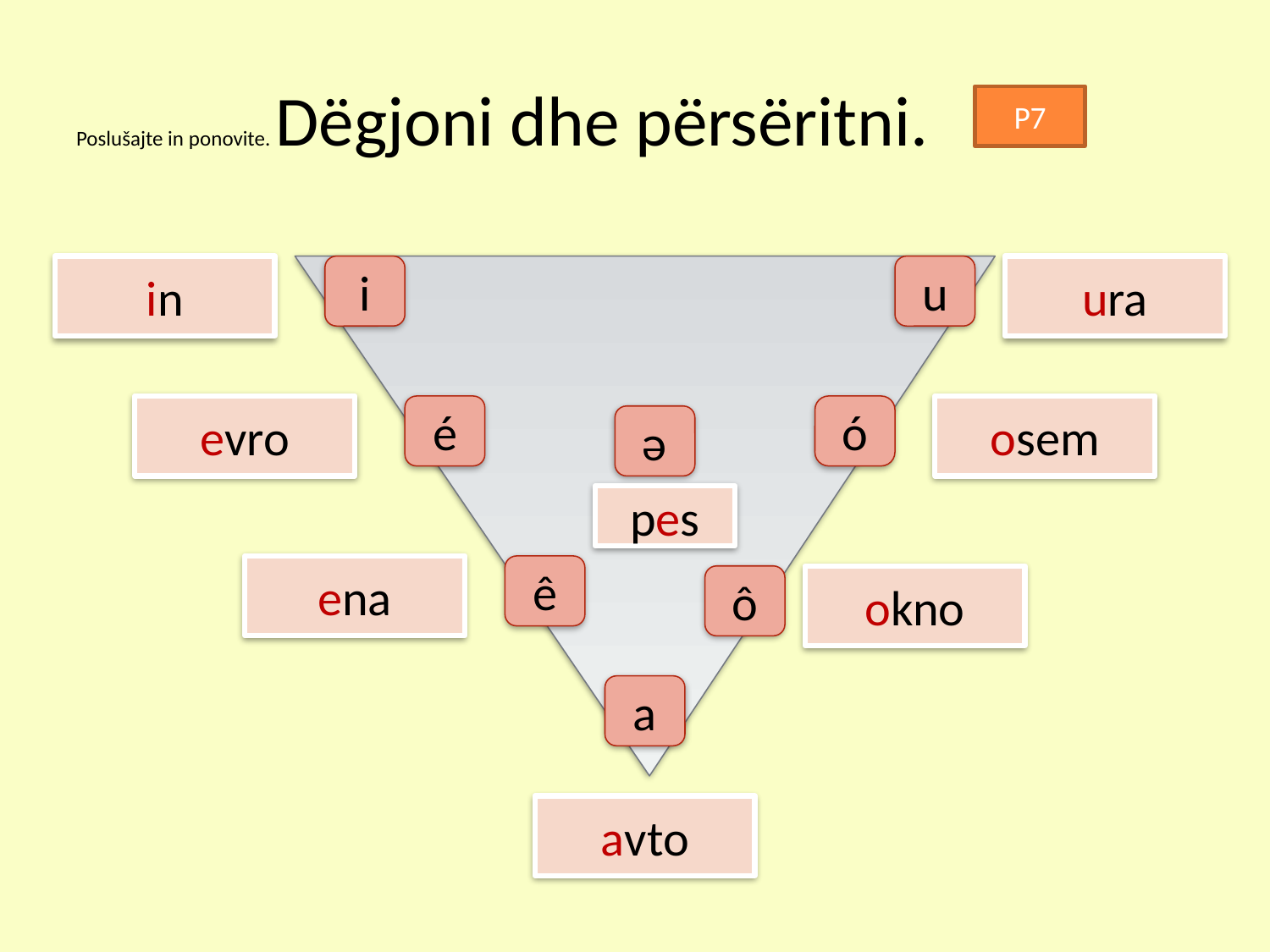

# Poslušajte in ponovite. Dëgjoni dhe përsëritni.
P7
in

i
u
ura
evro
é
ó
osem
ə
pes
ena
ê
ô
okno
a
avto